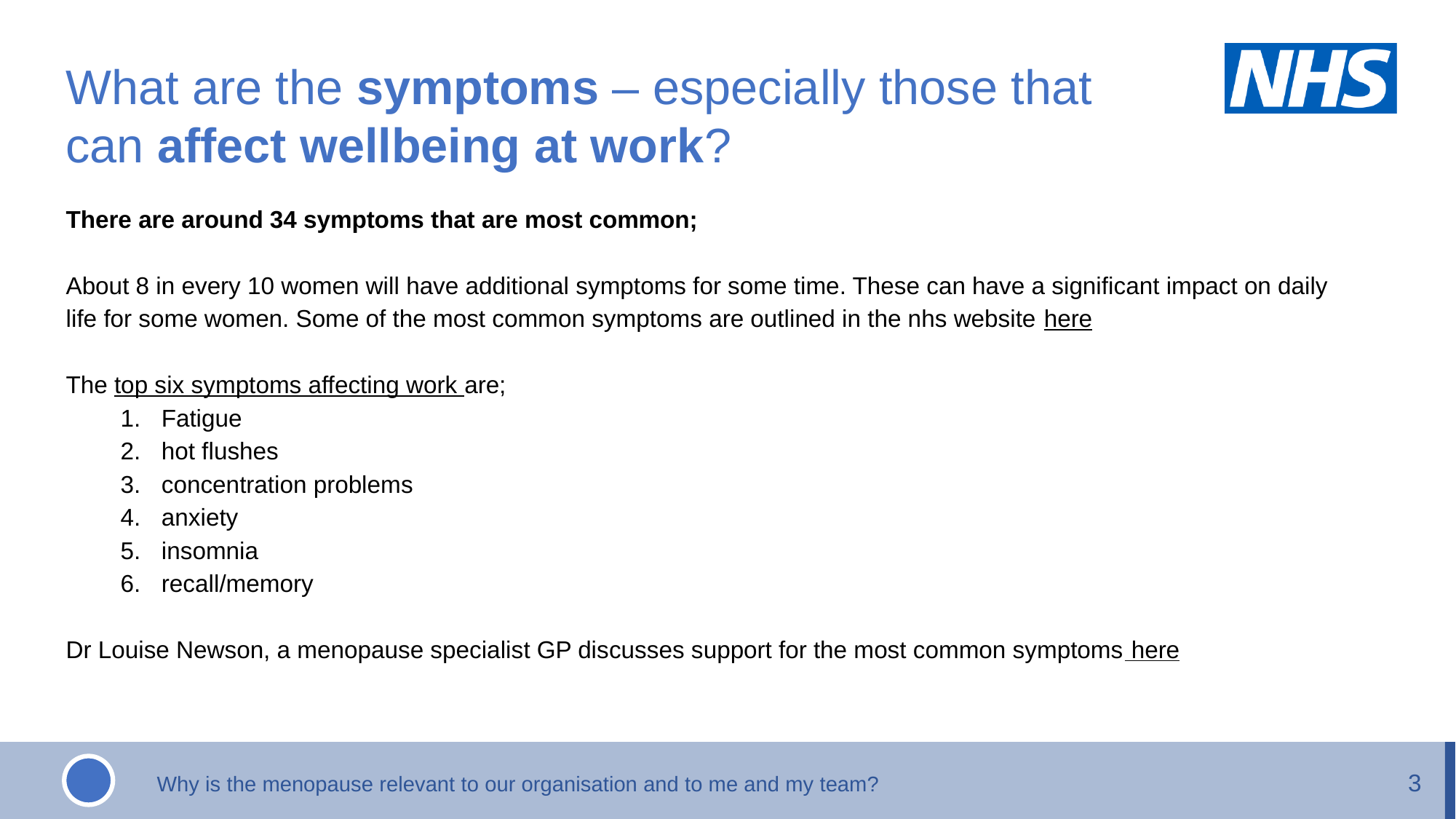

What are the symptoms – especially those that can affect wellbeing at work?
There are around 34 symptoms that are most common;

About 8 in every 10 women will have additional symptoms for some time. These can have a significant impact on daily life for some women. Some of the most common symptoms are outlined in the nhs website here

The top six symptoms affecting work are;
Fatigue
hot flushes
concentration problems
anxiety
insomnia
recall/memory

Dr Louise Newson, a menopause specialist GP discusses support for the most common symptoms here

3
Why is the menopause relevant to our organisation and to me and my team?

3 |